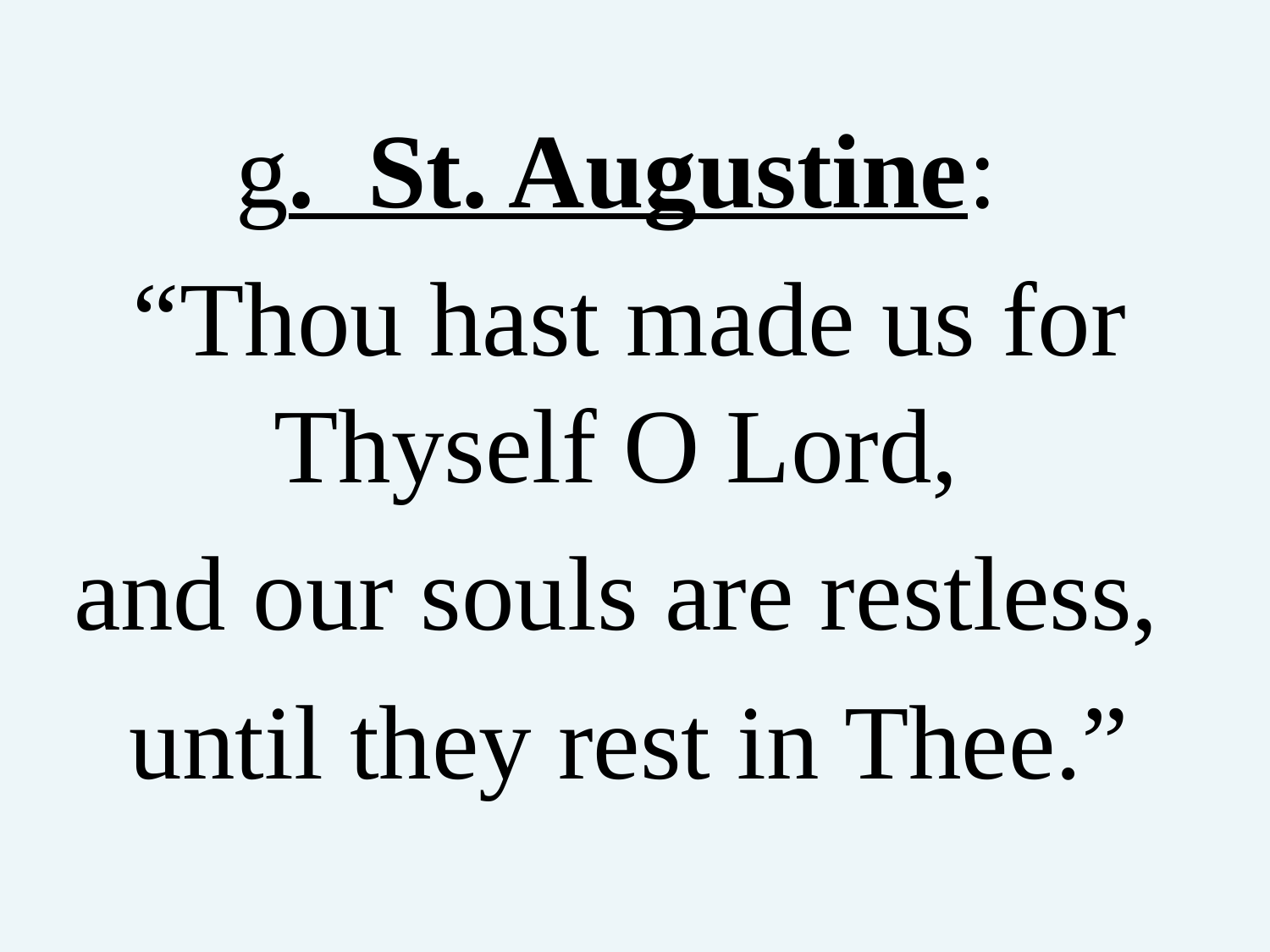

g.  St. Augustine:
“Thou hast made us for Thyself O Lord,
and our souls are restless,
until they rest in Thee.”